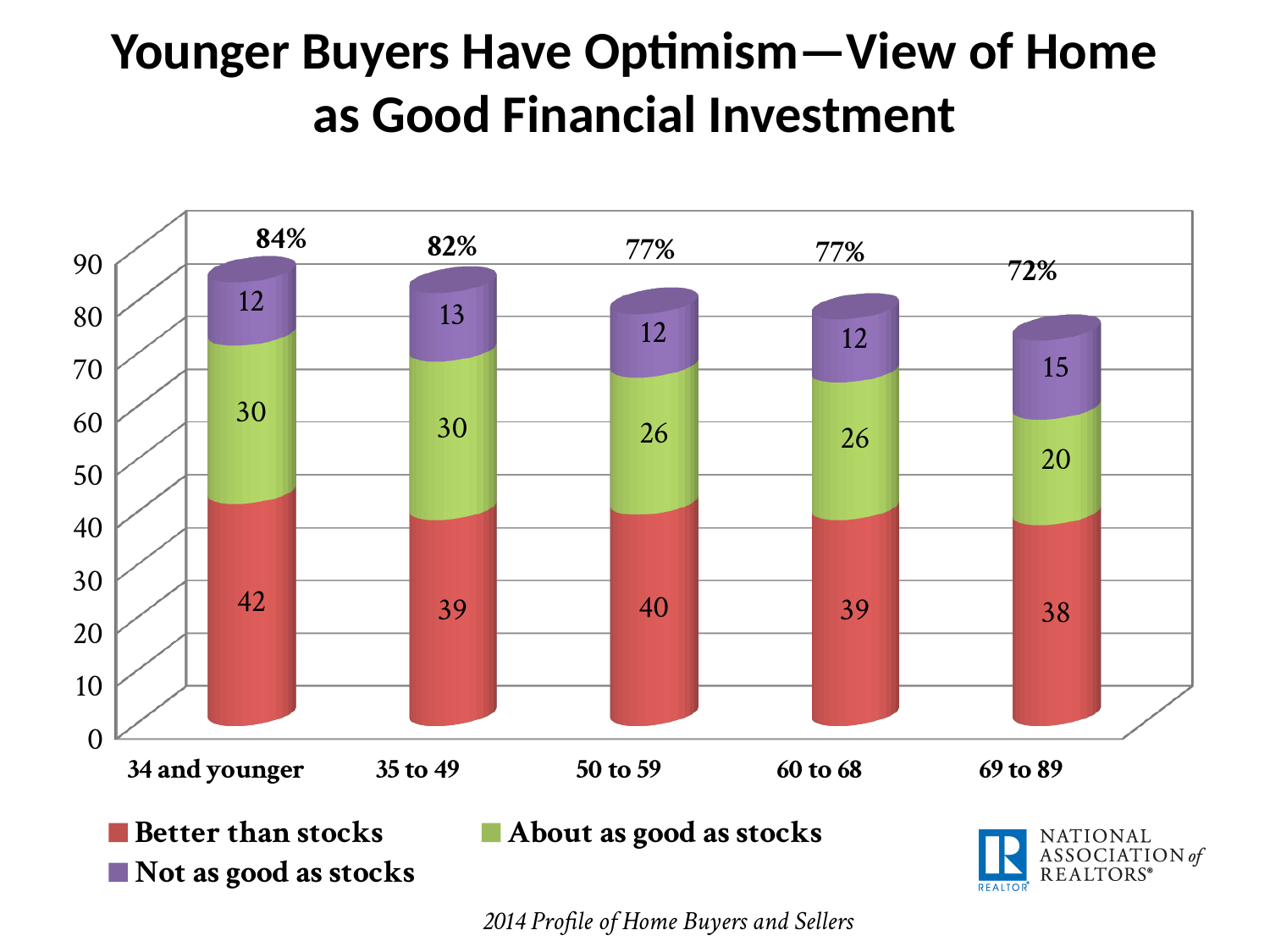

# Younger Buyers Have Optimism—View of Home as Good Financial Investment

[unsupported chart]

82%
77%
77%
72%
2014 Profile of Home Buyers and Sellers